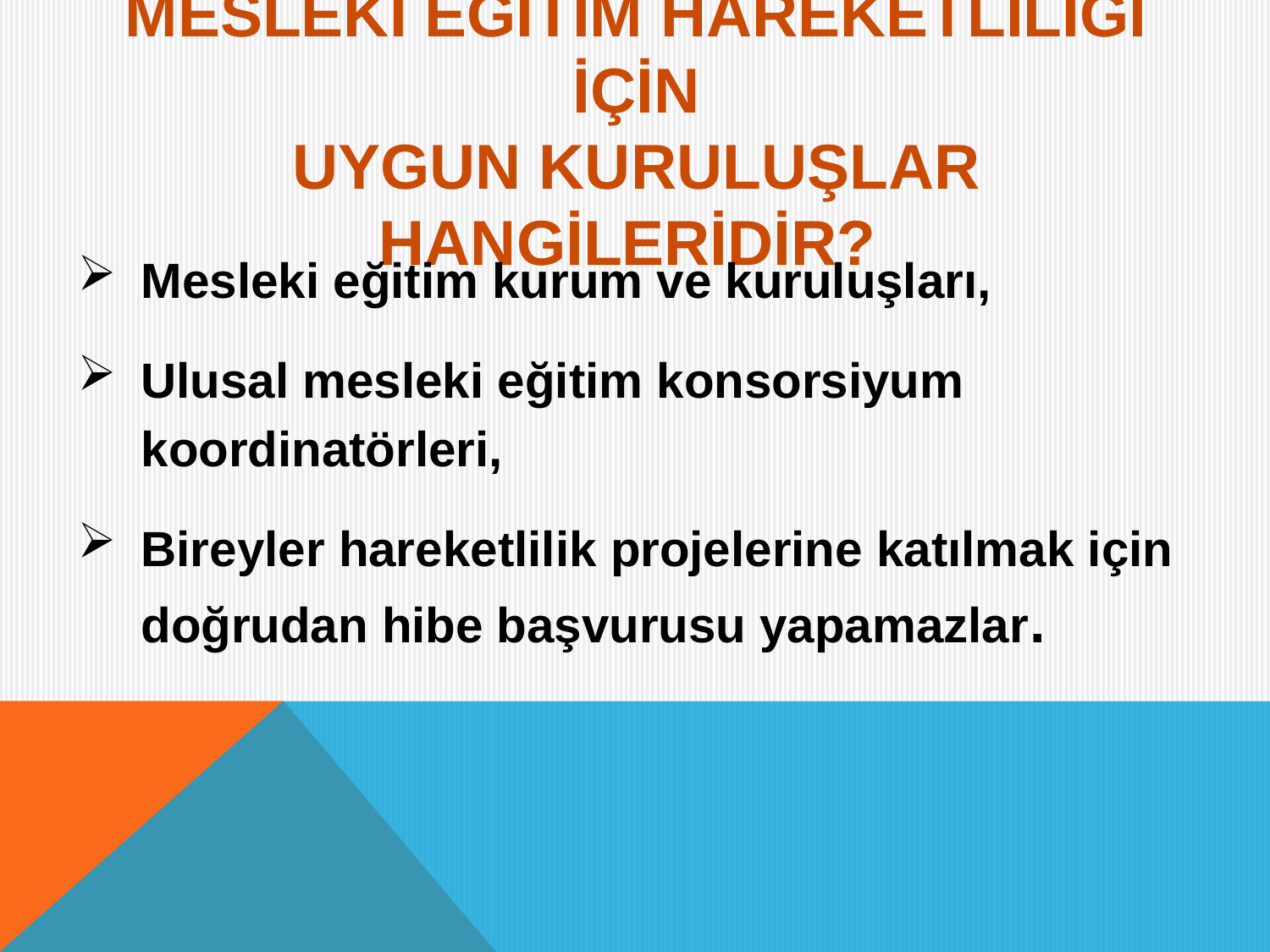

# Meslekİ Eğİtİm Hareketlİlİğİ İçİn Uygun Kuruluşlar Hangİlerİdİr?
Mesleki eğitim kurum ve kuruluşları,
Ulusal mesleki eğitim konsorsiyum koordinatörleri,
Bireyler hareketlilik projelerine katılmak için  doğrudan hibe başvurusu yapamazlar.